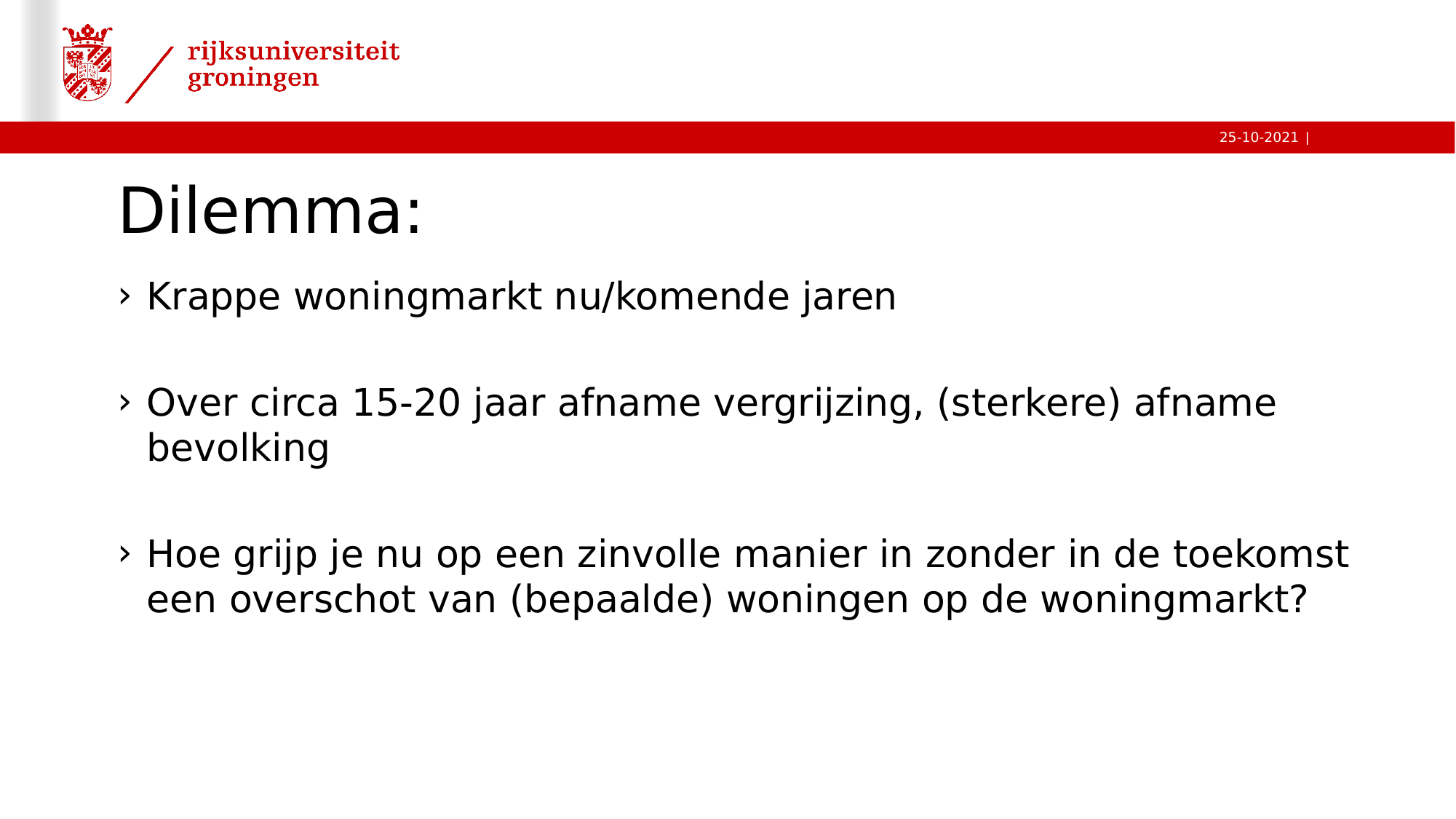

# Dilemma:
Krappe woningmarkt nu/komende jaren

Over circa 15-20 jaar afname vergrijzing, (sterkere) afname bevolking

Hoe grijp je nu op een zinvolle manier in zonder in de toekomst een overschot van (bepaalde) woningen op de woningmarkt?